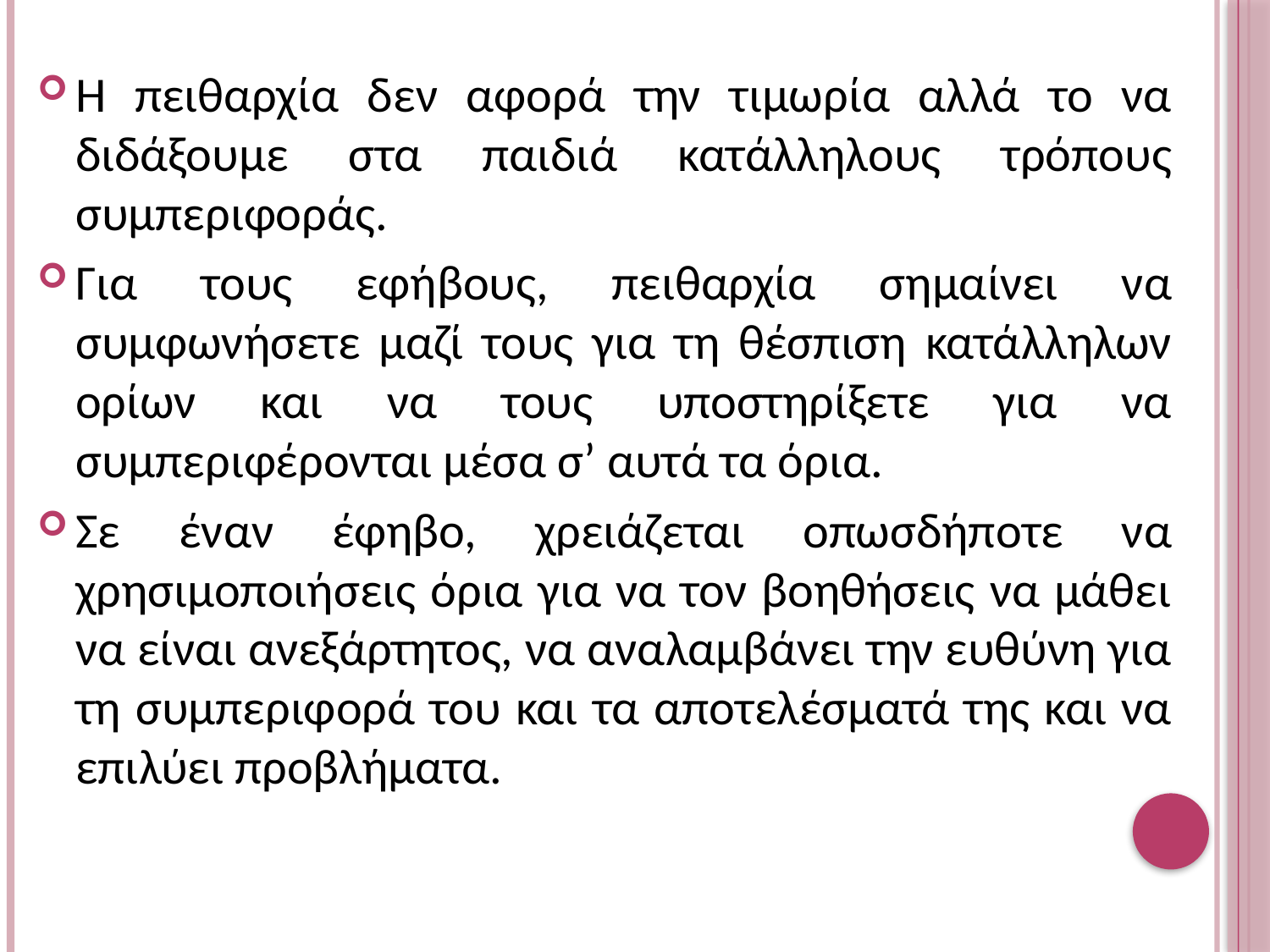

Η πειθαρχία δεν αφορά την τιμωρία αλλά το να διδάξουμε στα παιδιά κατάλληλους τρόπους συμπεριφοράς.
Για τους εφήβους, πειθαρχία σημαίνει να συμφωνήσετε μαζί τους για τη θέσπιση κατάλληλων ορίων και να τους υποστηρίξετε για να συμπεριφέρονται μέσα σ’ αυτά τα όρια.
Σε έναν έφηβο, χρειάζεται οπωσδήποτε να χρησιμοποιήσεις όρια για να τον βοηθήσεις να μάθει να είναι ανεξάρτητος, να αναλαμβάνει την ευθύνη για τη συμπεριφορά του και τα αποτελέσματά της και να επιλύει προβλήματα.